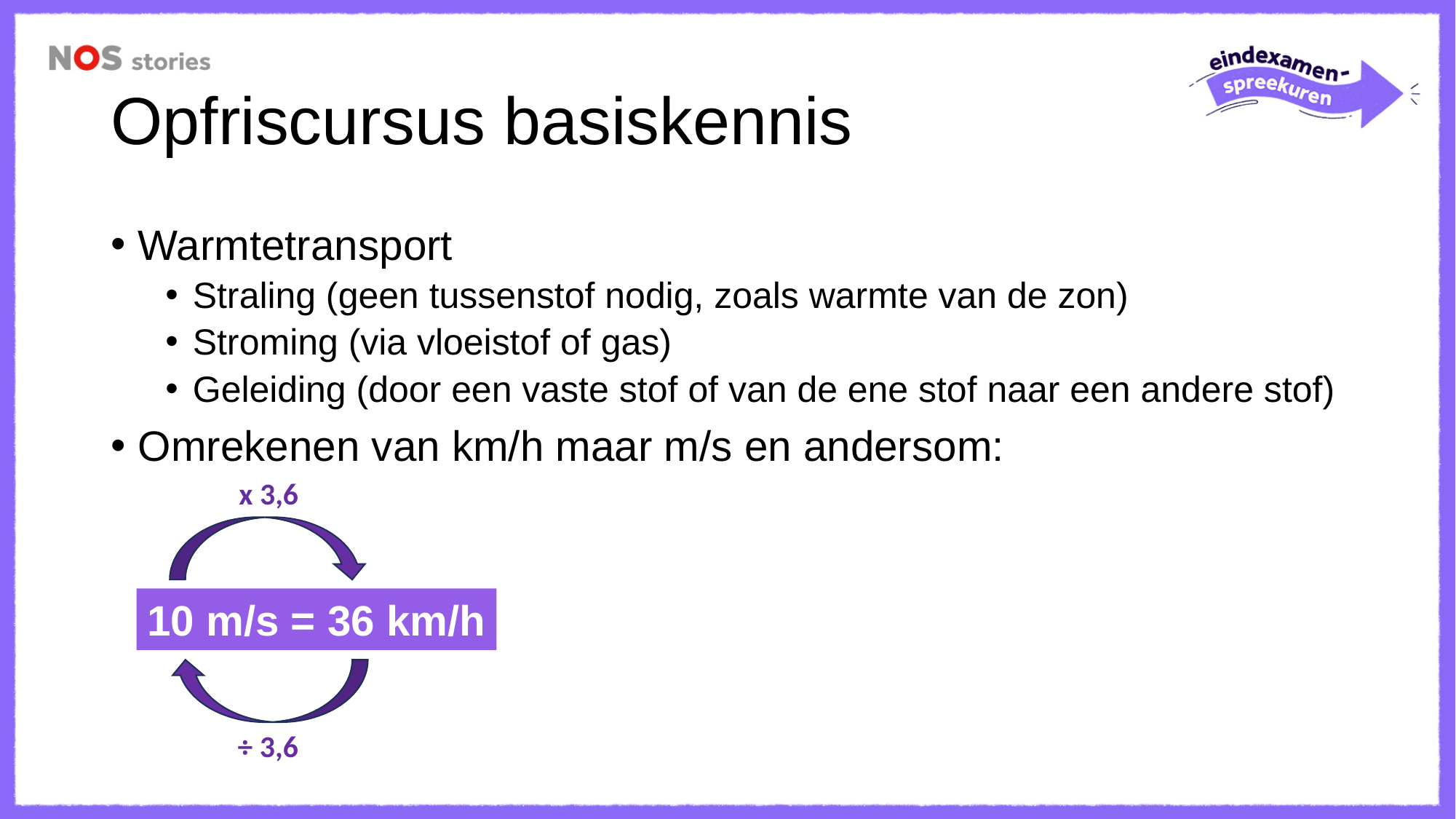

# Opfriscursus basiskennis
Warmtetransport
Straling (geen tussenstof nodig, zoals warmte van de zon)
Stroming (via vloeistof of gas)
Geleiding (door een vaste stof of van de ene stof naar een andere stof)
Omrekenen van km/h maar m/s en andersom:

x 3,6

10 m/s = 36 km/h

÷ 3,6